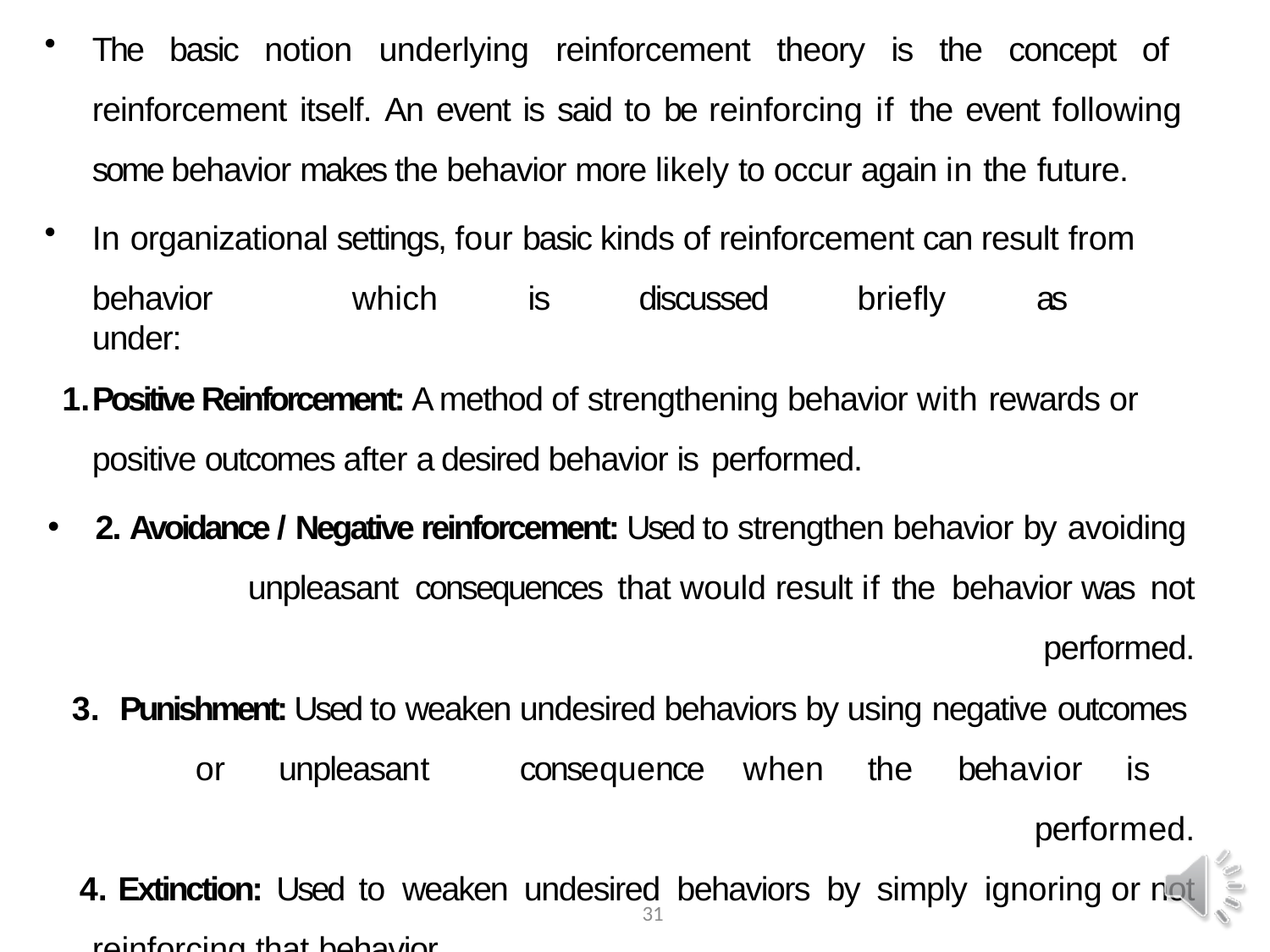

The basic notion underlying reinforcement theory is the concept of  reinforcement itself. An event is said to be reinforcing if the event following  some behavior makes the behavior more likely to occur again in the future.
In organizational settings, four basic kinds of reinforcement can result from
behavior	which	is	discussed	briefly	as	under:
Positive Reinforcement: A method of strengthening behavior with rewards or  positive outcomes after a desired behavior is performed.
2. Avoidance / Negative reinforcement: Used to strengthen behavior by avoiding  unpleasant  consequences that would result if the  behavior was  not performed.
Punishment: Used to weaken undesired behaviors by using negative outcomes  or	unpleasant	consequence	when	the	behavior	is	performed.
Extinction:  Used to  weaken  undesired  behaviors  by  simply  ignoring or not
reinforcing that behavior.

31